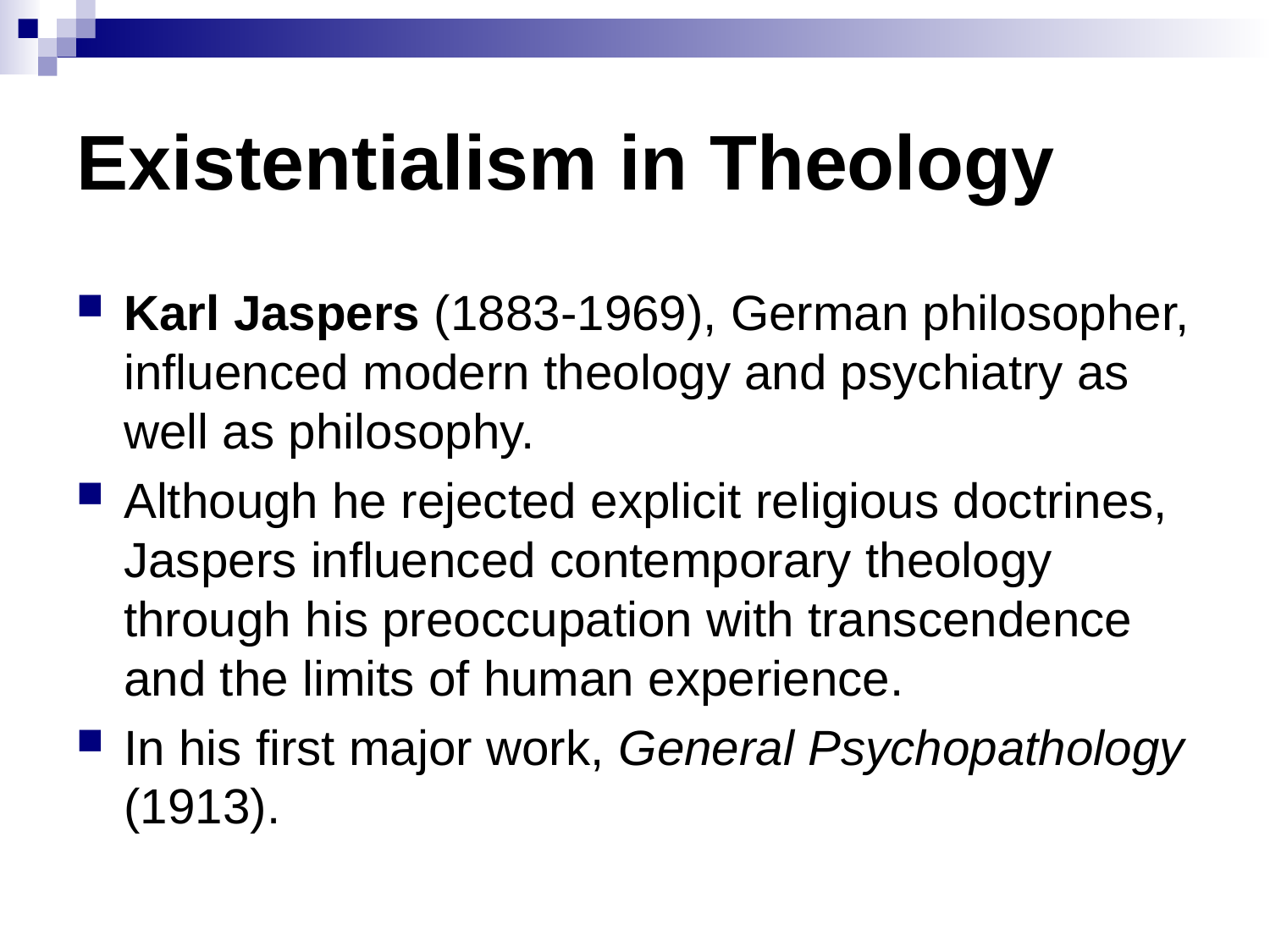

# Existentialism in Theology
Karl Jaspers (1883-1969), German philosopher, influenced modern theology and psychiatry as well as philosophy.
Although he rejected explicit religious doctrines, Jaspers influenced contemporary theology through his preoccupation with transcendence and the limits of human experience.
In his first major work, General Psychopathology (1913).